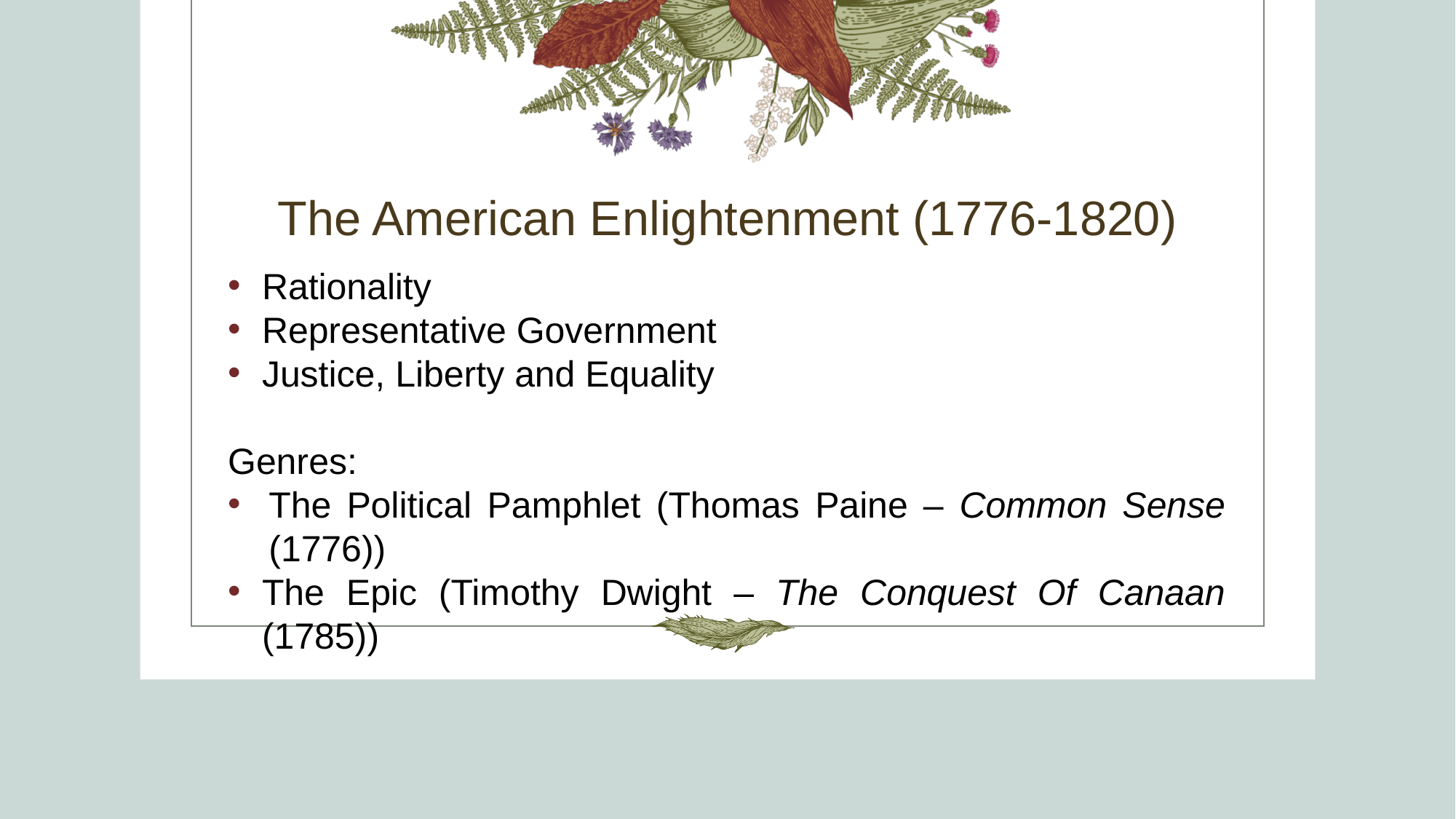

# The American Enlightenment (1776-1820)
Rationality
Representative Government
Justice, Liberty and Equality

Genres:
The Political Pamphlet (Thomas Paine – Common Sense (1776))
The Epic (Timothy Dwight – The Conquest Of Canaan (1785))